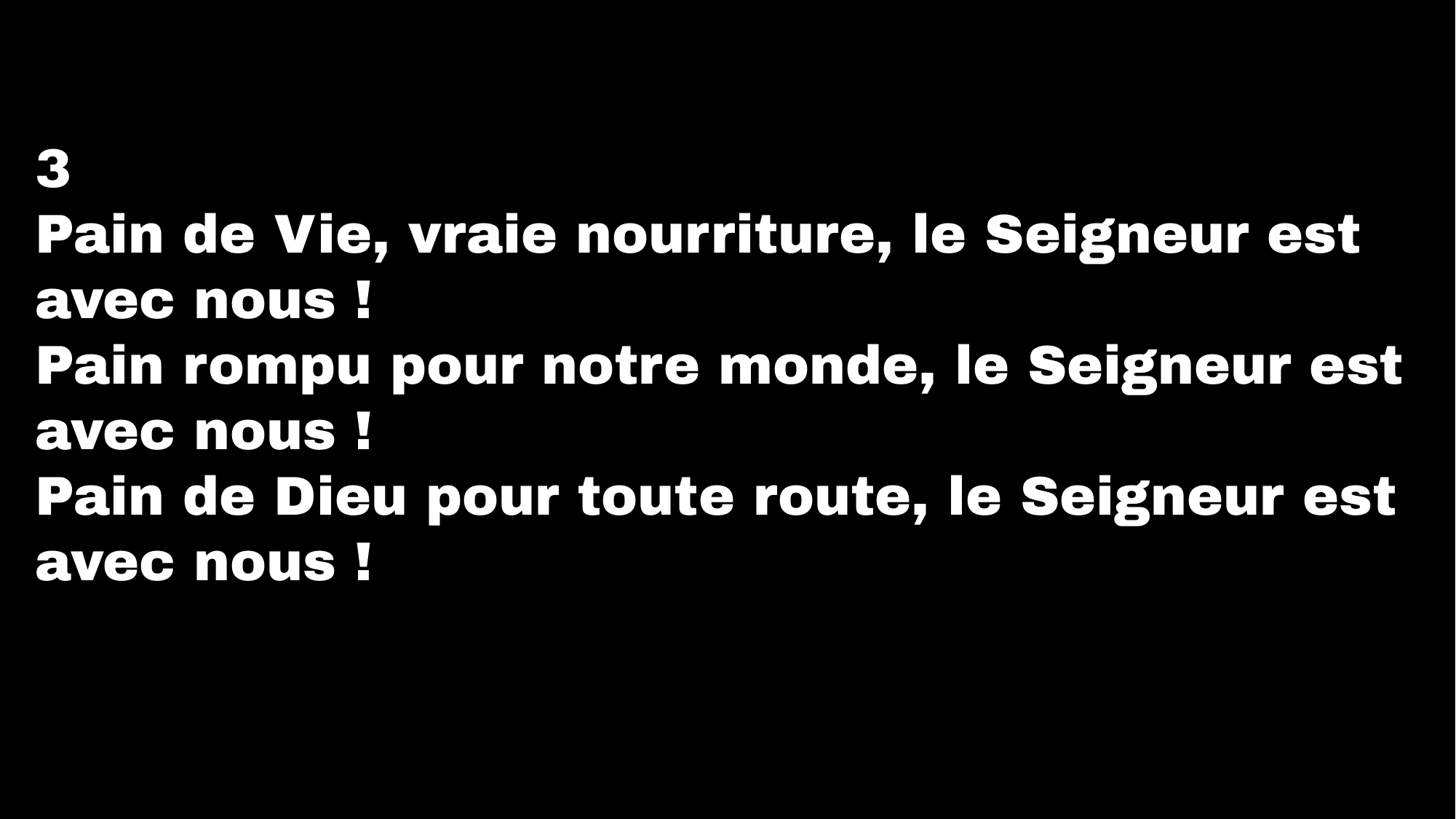

3
Pain de Vie, vraie nourriture, le Seigneur est avec nous !
Pain rompu pour notre monde, le Seigneur est avec nous !
Pain de Dieu pour toute route, le Seigneur est avec nous !